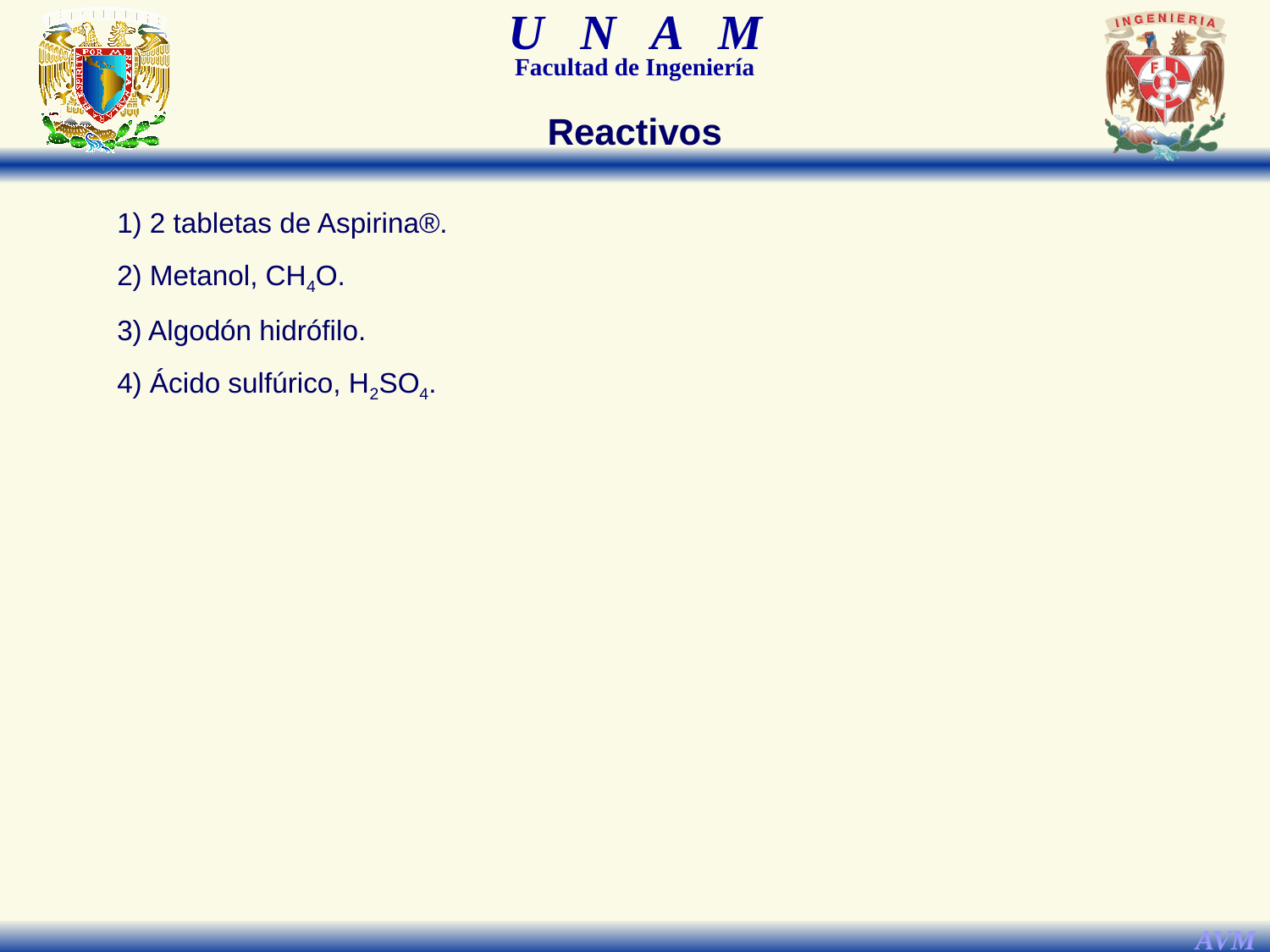

Reactivos
1) 2 tabletas de Aspirina®.
2) Metanol, CH4O.
3) Algodón hidrófilo.
4) Ácido sulfúrico, H2SO4.